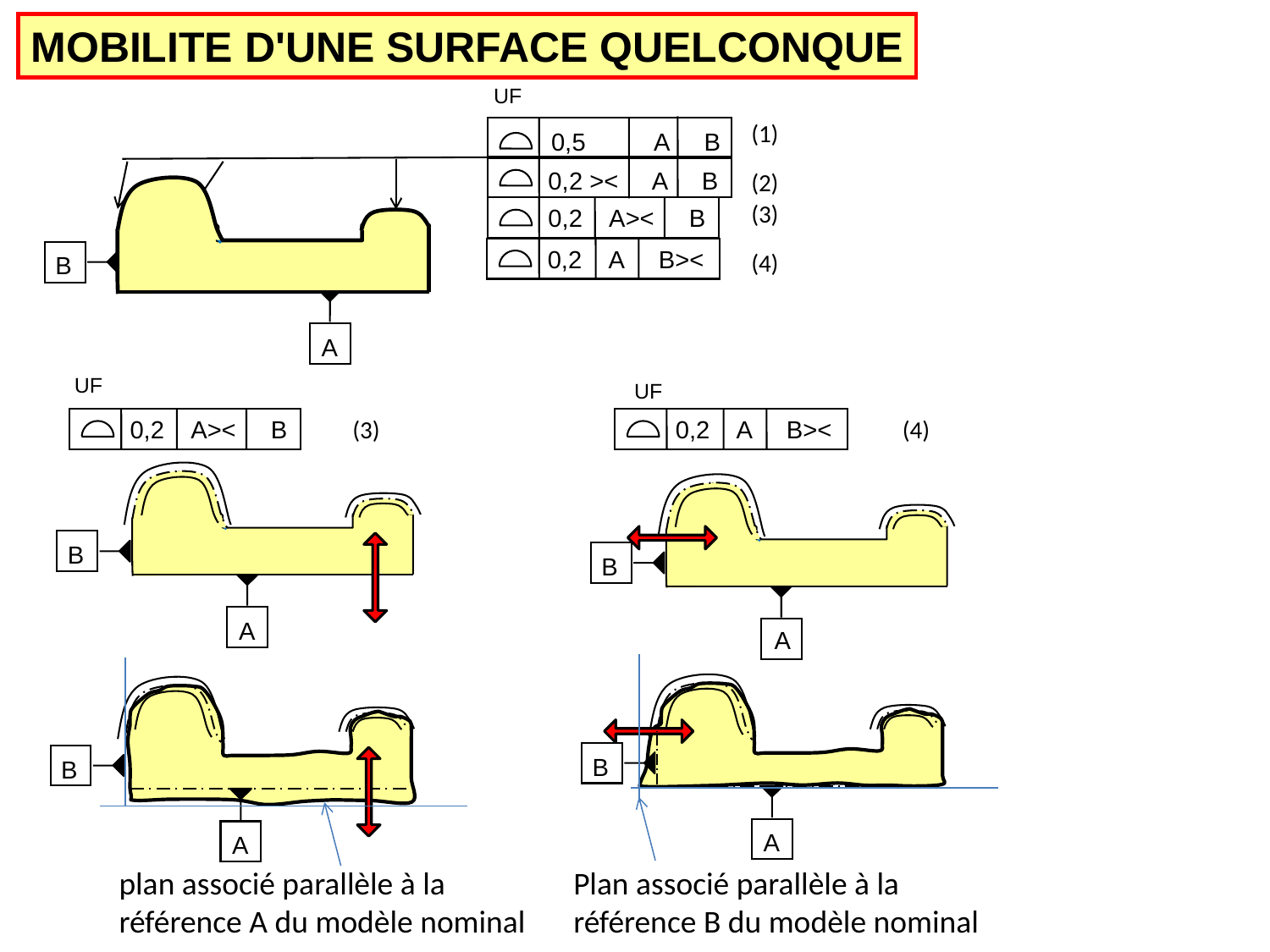

MOBILITE D'UNE SURFACE QUELCONQUE
UF
(1)

0,5          A     B

0,2 ><     A     B
(2)

(3)
0,2    A><     B

0,2    A     B><

(4)

B

A
UF
UF
0,2    A><     B
0,2    A     B><
(3)
(4)

(3)

B

B

(4)

A

A

B

B

A

A
Plan associé parallèle à la référence B du modèle nominal
plan associé parallèle à la référence A du modèle nominal